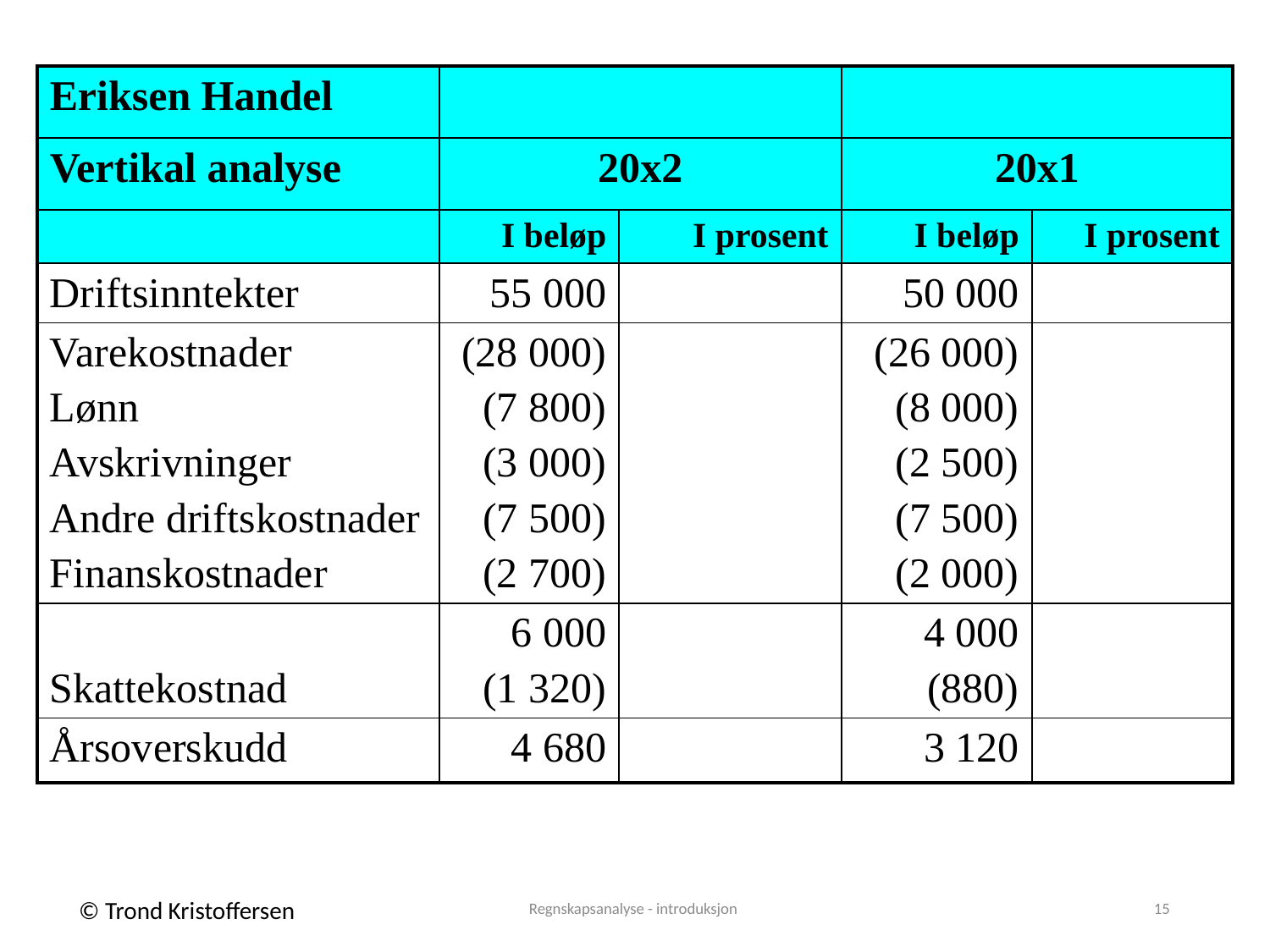

| Eriksen Handel |  |  |  |  |
| --- | --- | --- | --- | --- |
| Vertikal analyse | 20x2 |  | 20x1 |  |
|  | I beløp | I prosent | I beløp | I prosent |
| Driftsinntekter | 55 000 |  | 50 000 |  |
| Varekostnader Lønn Avskrivninger Andre driftskostnader Finanskostnader | (28 000) (7 800) (3 000) (7 500) (2 700) |  | (26 000) (8 000) (2 500) (7 500) (2 000) |  |
| Skattekostnad | 6 000 (1 320) |  | 4 000 (880) |  |
| Årsoverskudd | 4 680 |  | 3 120 |  |
Regnskapsanalyse - introduksjon
15